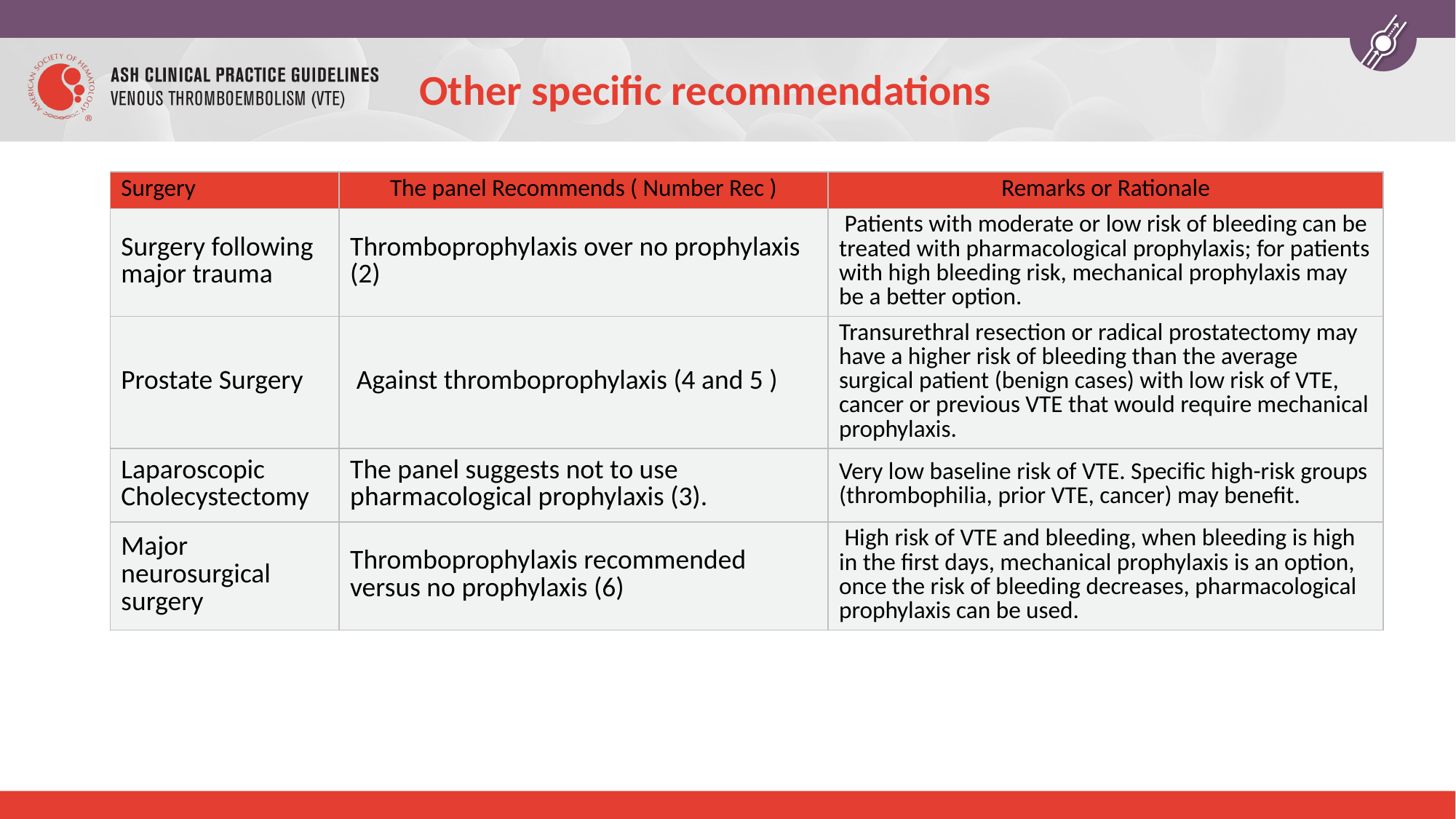

# Other specific recommendations
| Surgery | The panel Recommends ( Number Rec ) | Remarks or Rationale |
| --- | --- | --- |
| Surgery following major trauma | Thromboprophylaxis over no prophylaxis (2) | Patients with moderate or low risk of bleeding can be treated with pharmacological prophylaxis; for patients with high bleeding risk, mechanical prophylaxis may be a better option. |
| Prostate Surgery | Against thromboprophylaxis (4 and 5 ) | Transurethral resection or radical prostatectomy may have a higher risk of bleeding than the average surgical patient (benign cases) with low risk of VTE, cancer or previous VTE that would require mechanical prophylaxis. |
| Laparoscopic Cholecystectomy | The panel suggests not to use pharmacological prophylaxis (3). | Very low baseline risk of VTE. Specific high-risk groups (thrombophilia, prior VTE, cancer) may benefit. |
| Major neurosurgical surgery | Thromboprophylaxis recommended versus no prophylaxis (6) | High risk of VTE and bleeding, when bleeding is high in the first days, mechanical prophylaxis is an option, once the risk of bleeding decreases, pharmacological prophylaxis can be used. |